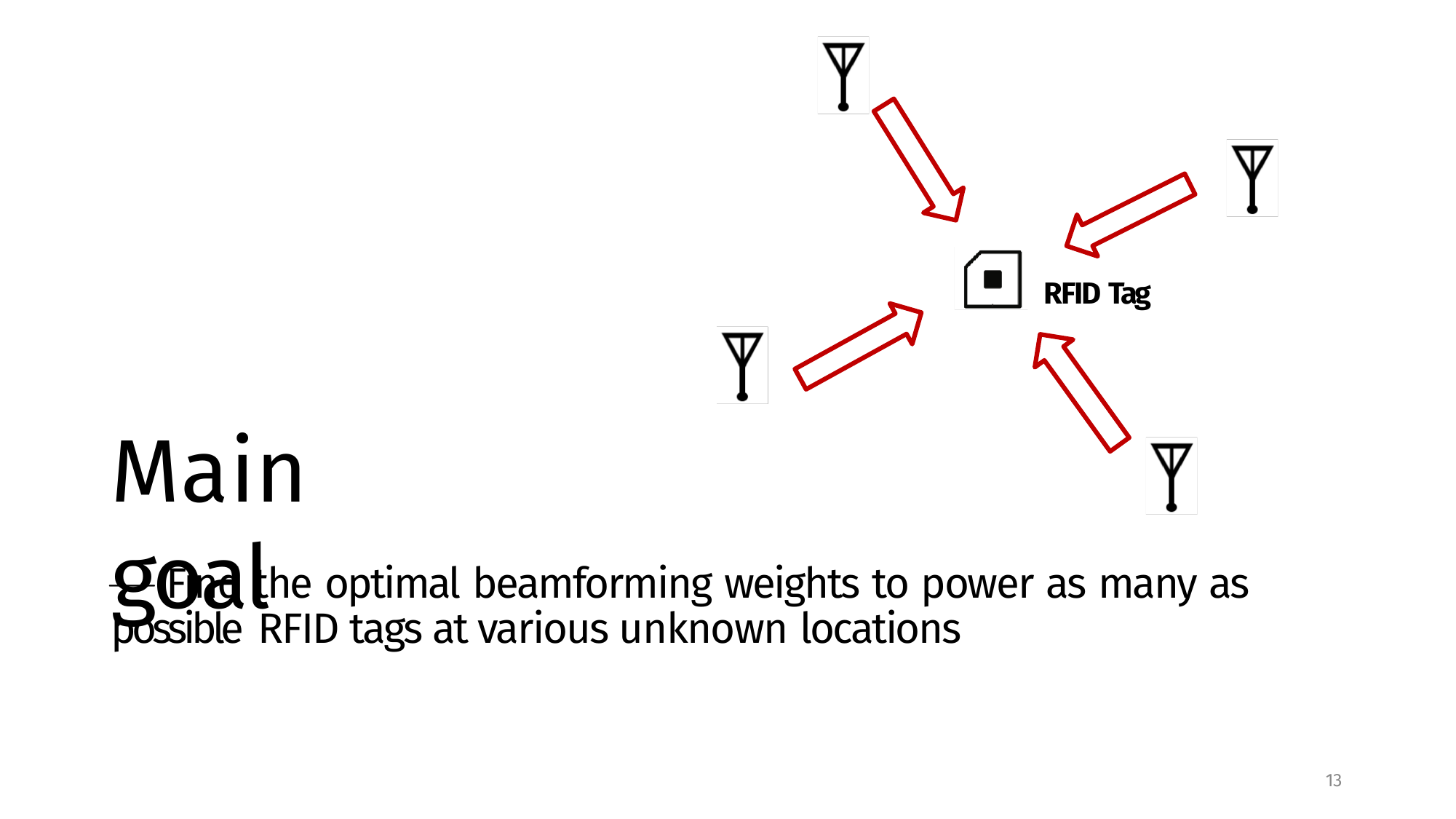

RFID Tag

Main goal

⎯ Find the optimal beamforming weights to power as many as possible  RFID tags at various unknown locations
13